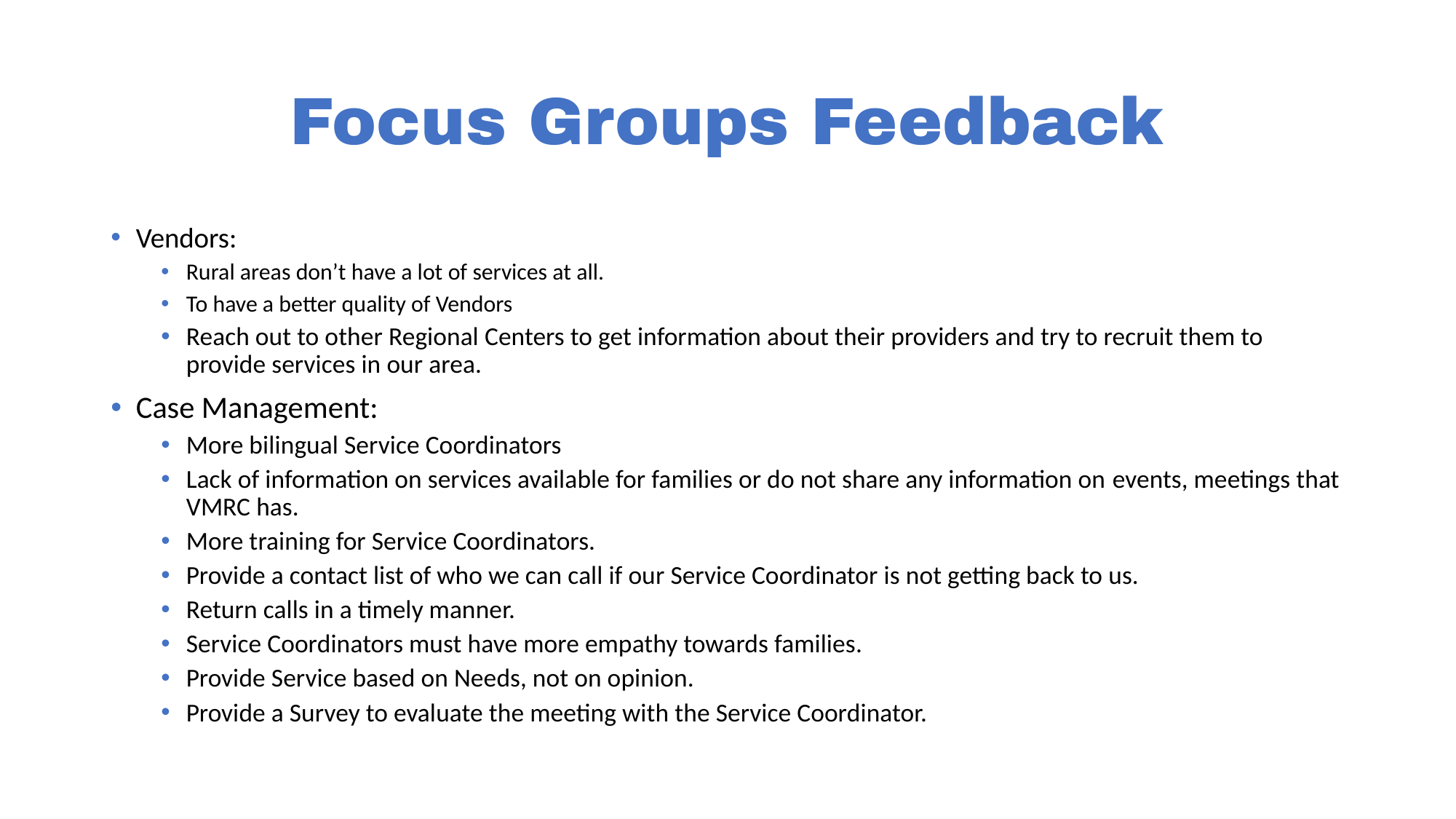

# Focus Groups Feedback
Vendors:
Rural areas don’t have a lot of services at all.
To have a better quality of Vendors
Reach out to other Regional Centers to get information about their providers and try to recruit them to provide services in our area.
Case Management:
More bilingual Service Coordinators
Lack of information on services available for families or do not share any information on events, meetings that VMRC has.
More training for Service Coordinators.
Provide a contact list of who we can call if our Service Coordinator is not getting back to us.
Return calls in a timely manner.
Service Coordinators must have more empathy towards families.
Provide Service based on Needs, not on opinion.
Provide a Survey to evaluate the meeting with the Service Coordinator.